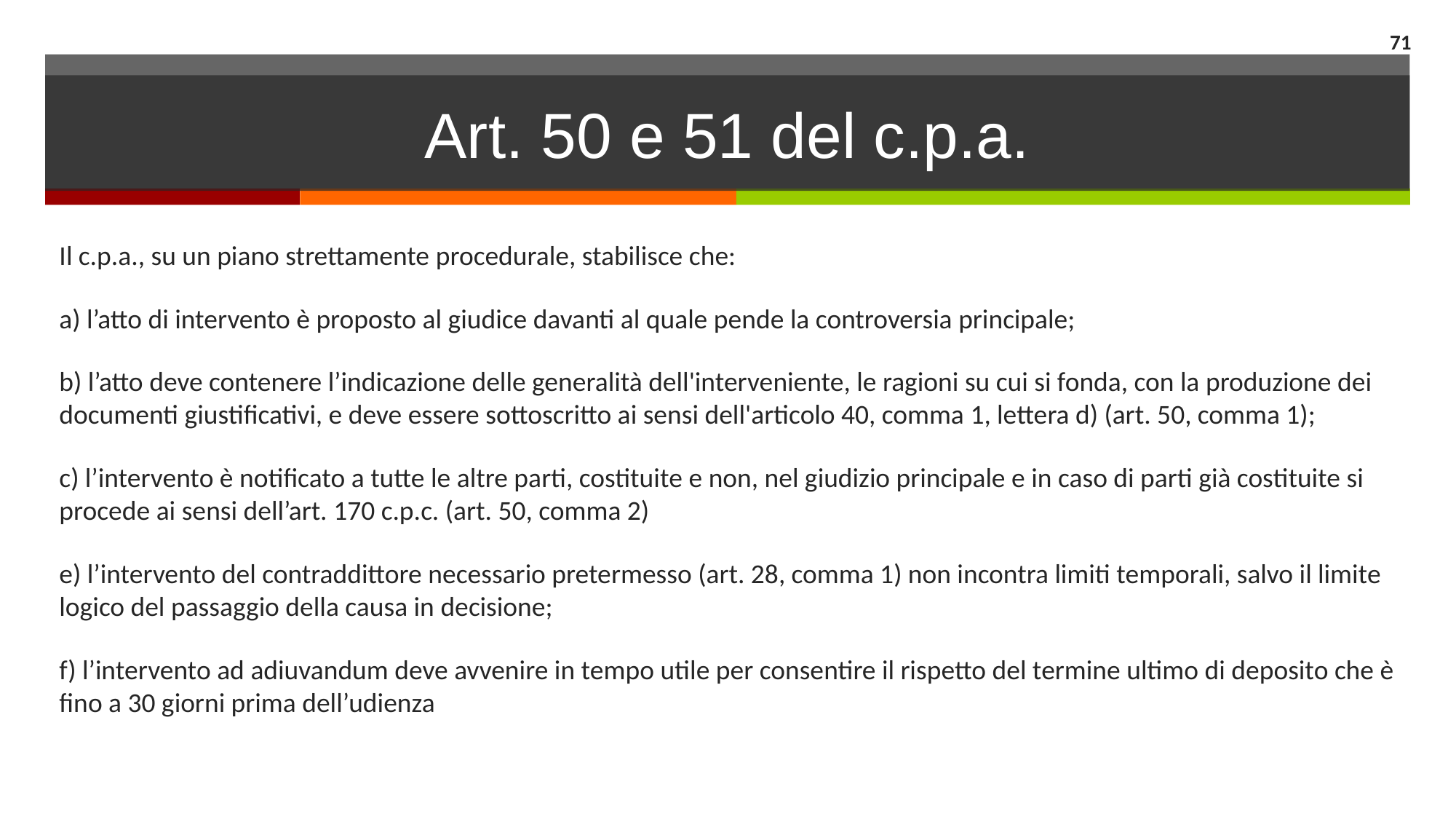

71
# Art. 50 e 51 del c.p.a.
Il c.p.a., su un piano strettamente procedurale, stabilisce che:
a) l’atto di intervento è proposto al giudice davanti al quale pende la controversia principale;
b) l’atto deve contenere l’indicazione delle generalità dell'interveniente, le ragioni su cui si fonda, con la produzione dei documenti giustificativi, e deve essere sottoscritto ai sensi dell'articolo 40, comma 1, lettera d) (art. 50, comma 1);
c) l’intervento è notificato a tutte le altre parti, costituite e non, nel giudizio principale e in caso di parti già costituite si procede ai sensi dell’art. 170 c.p.c. (art. 50, comma 2)
e) l’intervento del contraddittore necessario pretermesso (art. 28, comma 1) non incontra limiti temporali, salvo il limite logico del passaggio della causa in decisione;
f) l’intervento ad adiuvandum deve avvenire in tempo utile per consentire il rispetto del termine ultimo di deposito che è fino a 30 giorni prima dell’udienza